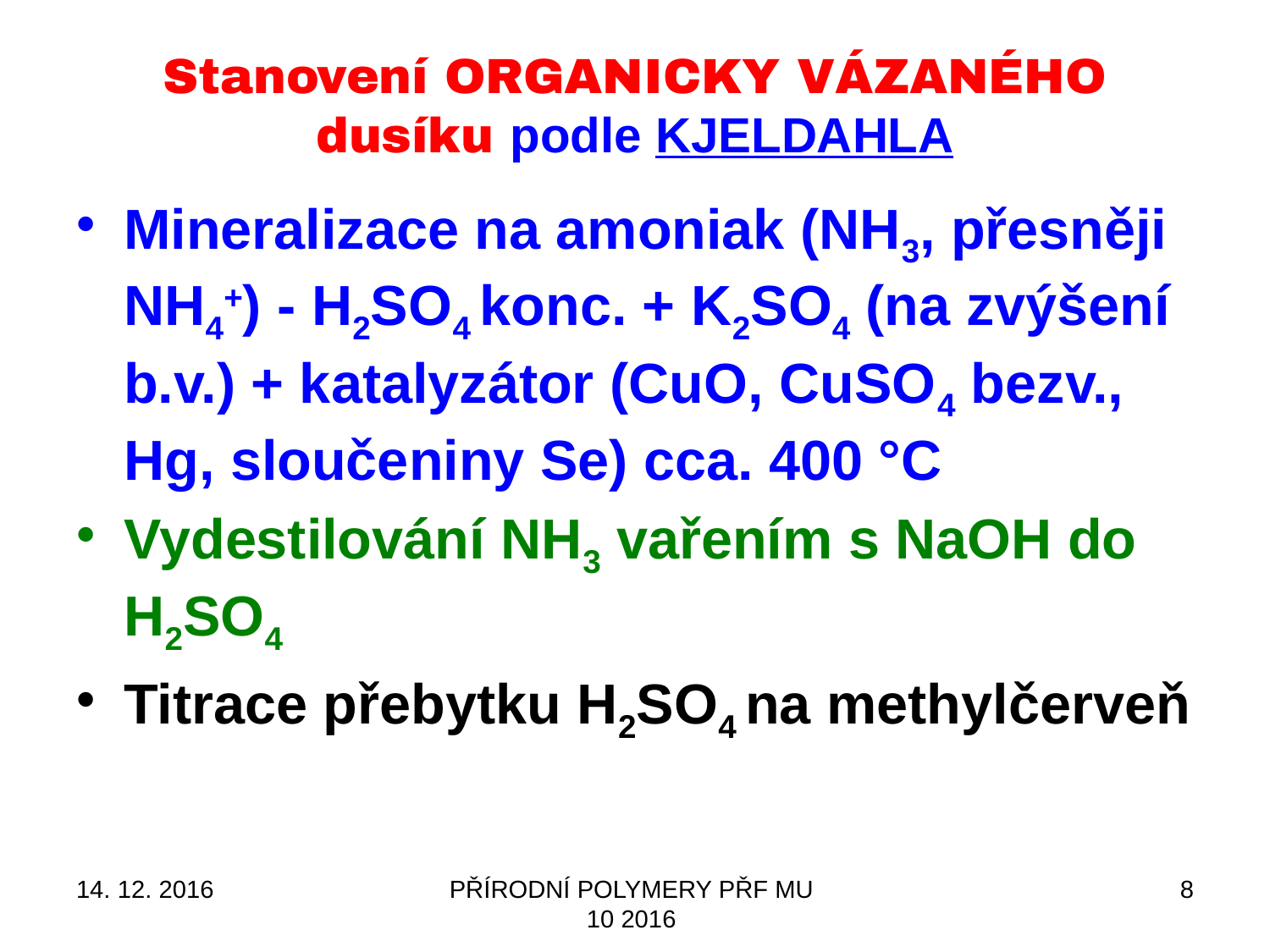

Stanovení ORGANICKY VÁZANÉHO dusíku podle KJELDAHLA

Mineralizace na amoniak (NH3, přesněji NH4+) - H2SO4 konc. + K2SO4 (na zvýšení b.v.) + katalyzátor (CuO, CuSO4 bezv., Hg, sloučeniny Se) cca. 400 °C
Vydestilování NH3 vařením s NaOH do H2SO4
Titrace přebytku H2SO4 na methylčerveň

14. 12. 2016
PŘÍRODNÍ POLYMERY PŘF MU  10 2016
8